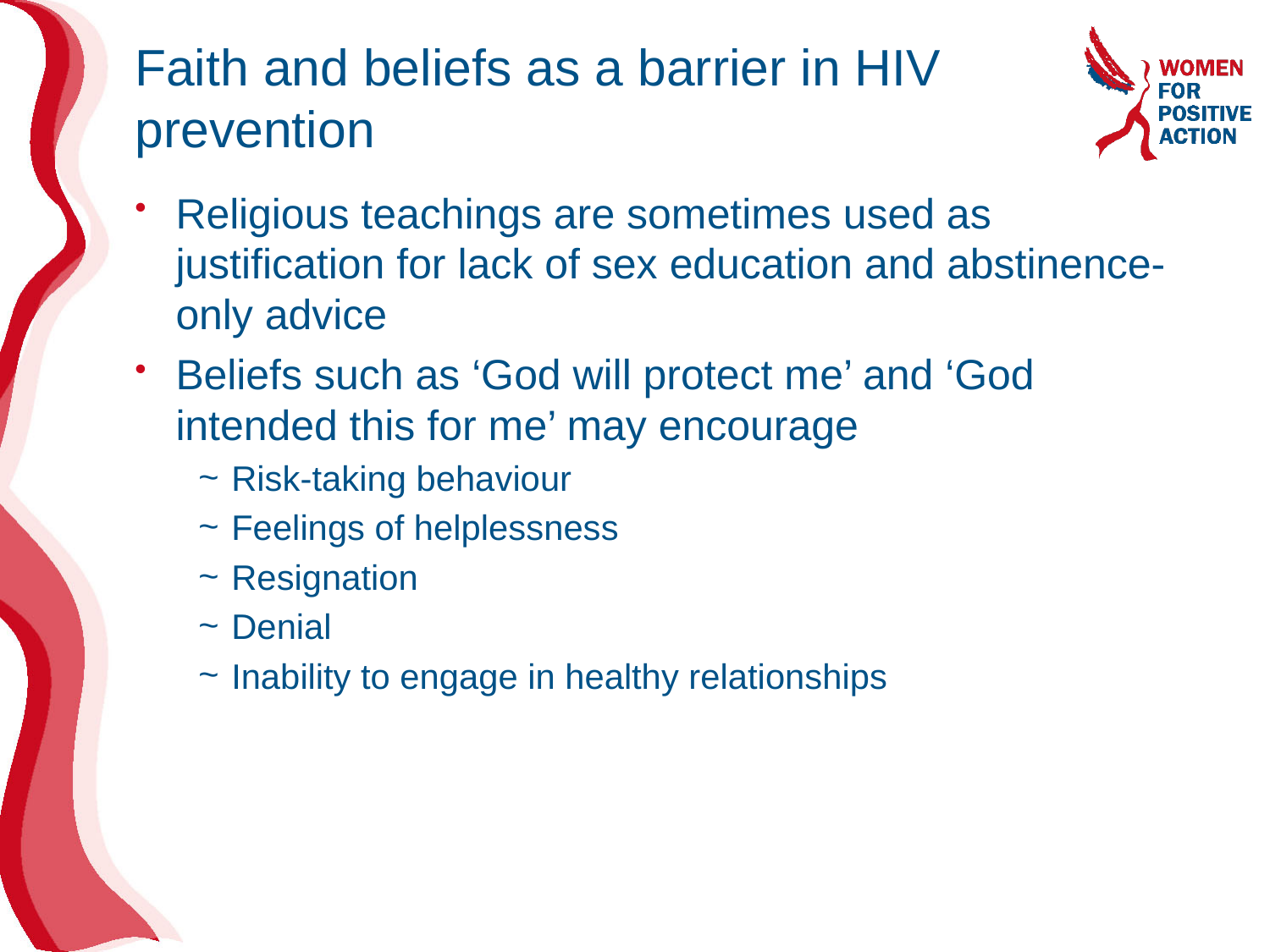

# Faith and beliefs as a barrier in HIV prevention
Religious teachings are sometimes used as justification for lack of sex education and abstinence-only advice
Beliefs such as ‘God will protect me’ and ‘God intended this for me’ may encourage
Risk-taking behaviour
Feelings of helplessness
Resignation
Denial
Inability to engage in healthy relationships
11
11